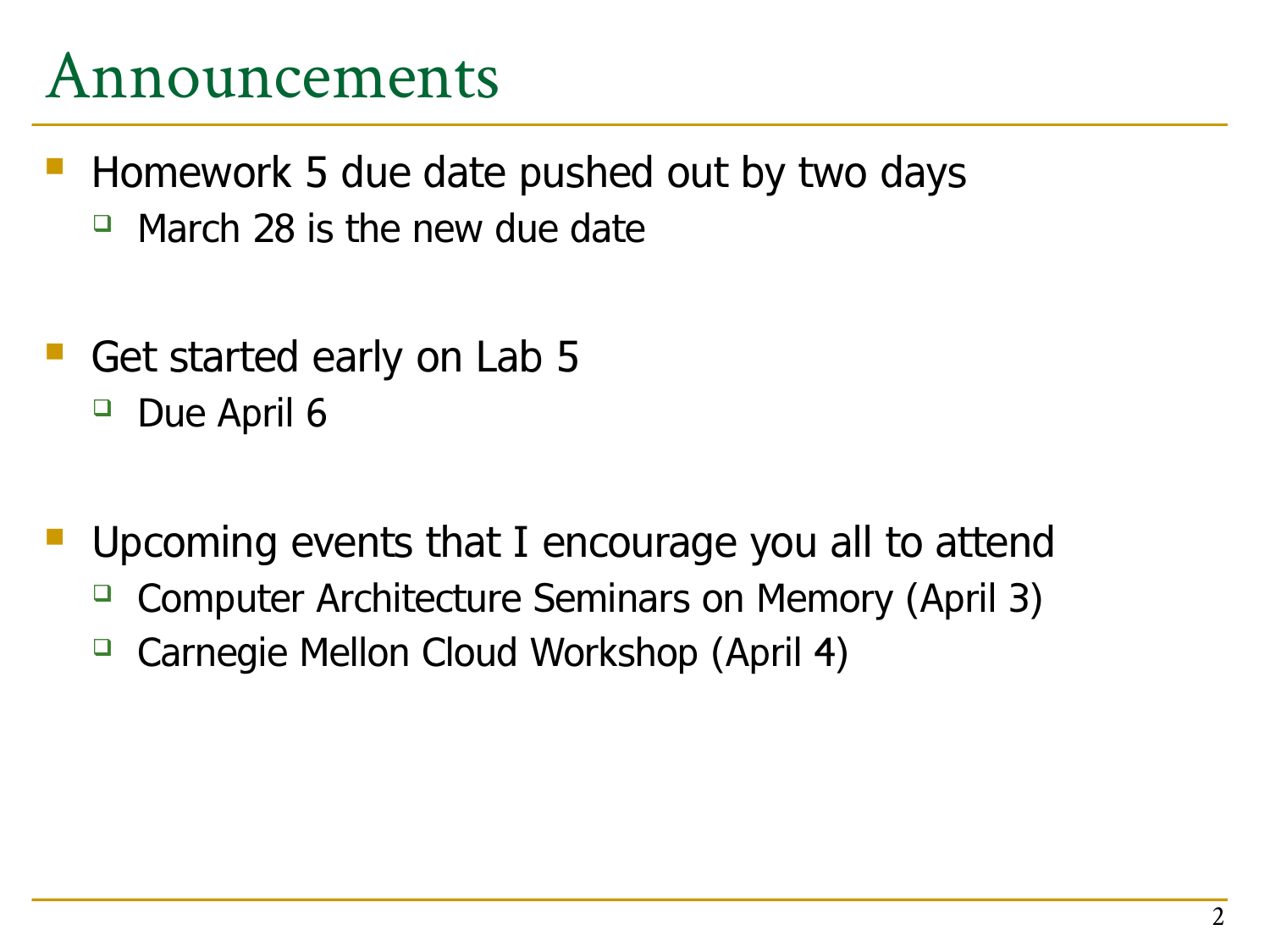

# Announcements
Homework 5 due date pushed out by two days
March 28 is the new due date

Get started early on Lab 5
Due April 6

Upcoming events that I encourage you all to attend
Computer Architecture Seminars on Memory (April 3)
Carnegie Mellon Cloud Workshop (April 4)
2